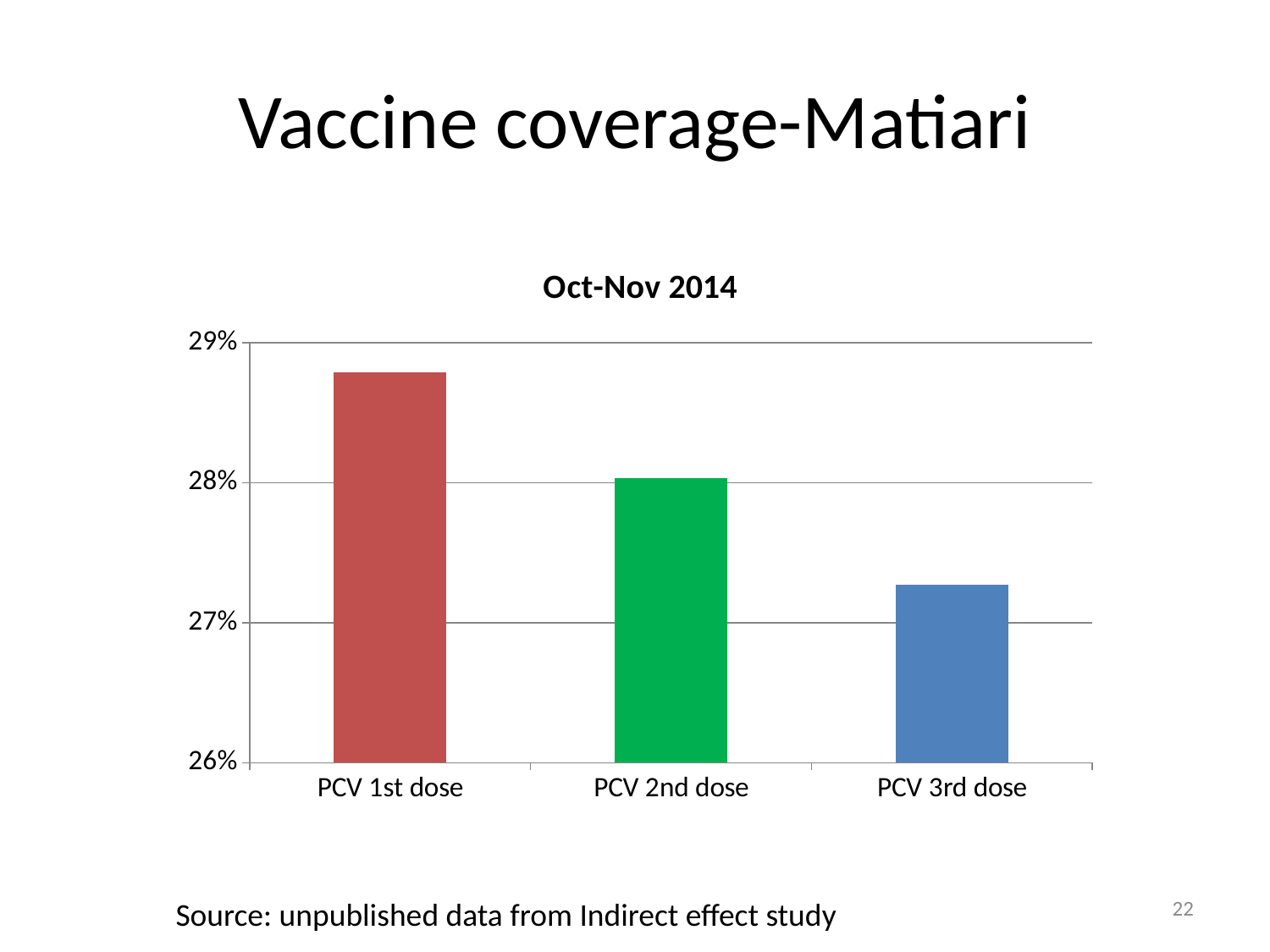

# Vaccine coverage-Matiari

### Chart:

| Category | Oct-Nov 2014 |
|---|---|
| PCV 1st dose | 0.2878787878787879 |
| PCV 2nd dose | 0.2803030303030303 |
| PCV 3rd dose | 0.2727272727272727 |
22
Source: unpublished data from Indirect effect study